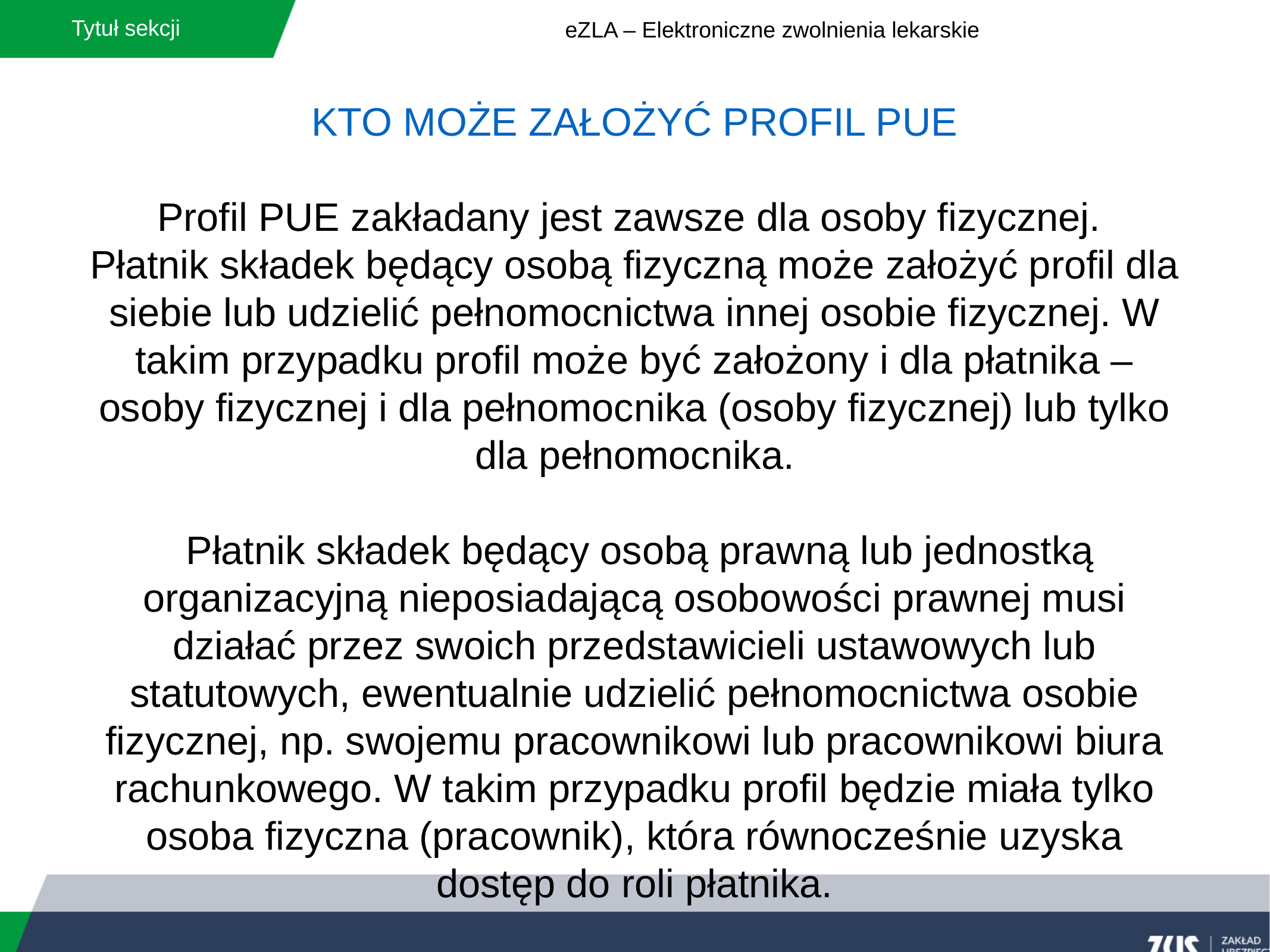

Tytuł sekcji
eZLA – Elektroniczne zwolnienia lekarskie
KTO MOŻE ZAŁOŻYĆ PROFIL PUE

Profil PUE zakładany jest zawsze dla osoby fizycznej.
Płatnik składek będący osobą fizyczną może założyć profil dla siebie lub udzielić pełnomocnictwa innej osobie fizycznej. W takim przypadku profil może być założony i dla płatnika – osoby fizycznej i dla pełnomocnika (osoby fizycznej) lub tylko dla pełnomocnika.

 Płatnik składek będący osobą prawną lub jednostką organizacyjną nieposiadającą osobowości prawnej musi działać przez swoich przedstawicieli ustawowych lub statutowych, ewentualnie udzielić pełnomocnictwa osobie fizycznej, np. swojemu pracownikowi lub pracownikowi biura rachunkowego. W takim przypadku profil będzie miała tylko osoba fizyczna (pracownik), która równocześnie uzyska dostęp do roli płatnika.